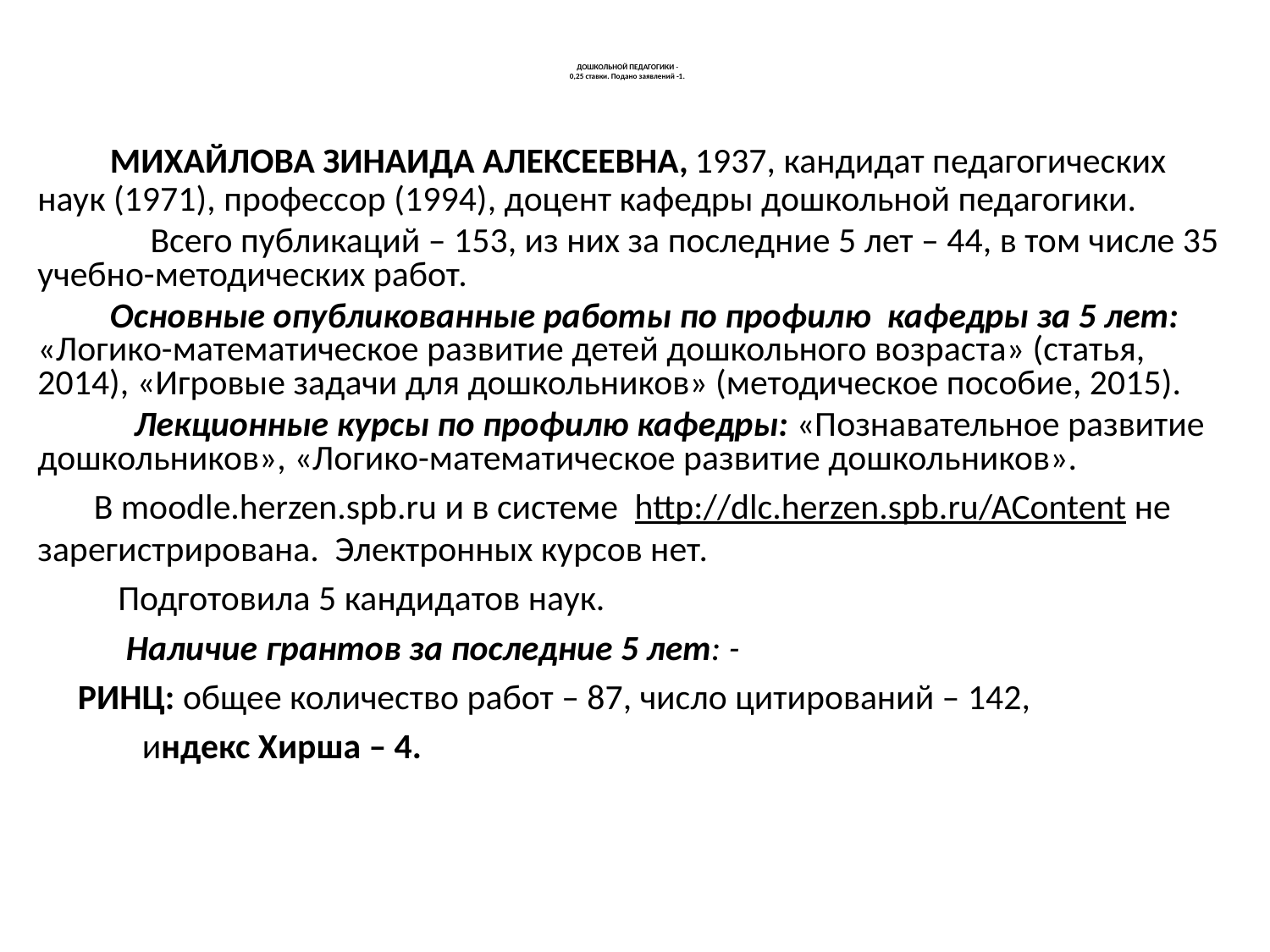

# ДОШКОЛЬНОЙ ПЕДАГОГИКИ - 0,25 ставки. Подано заявлений -1.
         МИХАЙЛОВА ЗИНАИДА АЛЕКСЕЕВНА, 1937, кандидат педагогических наук (1971), профессор (1994), доцент кафедры дошкольной педагогики.
              Всего публикаций – 153, из них за последние 5 лет – 44, в том числе 35 учебно-методических работ.
         Основные опубликованные работы по профилю  кафедры за 5 лет: «Логико-математическое развитие детей дошкольного возраста» (статья, 2014), «Игровые задачи для дошкольников» (методическое пособие, 2015).
            Лекционные курсы по профилю кафедры: «Познавательное развитие дошкольников», «Логико-математическое развитие дошкольников».
       В moodle.herzen.spb.ru и в системе  http://dlc.herzen.spb.ru/AContent не зарегистрирована.  Электронных курсов нет.
          Подготовила 5 кандидатов наук.
           Наличие грантов за последние 5 лет: -
     РИНЦ: общее количество работ – 87, число цитирований – 142,
             индекс Хирша – 4.